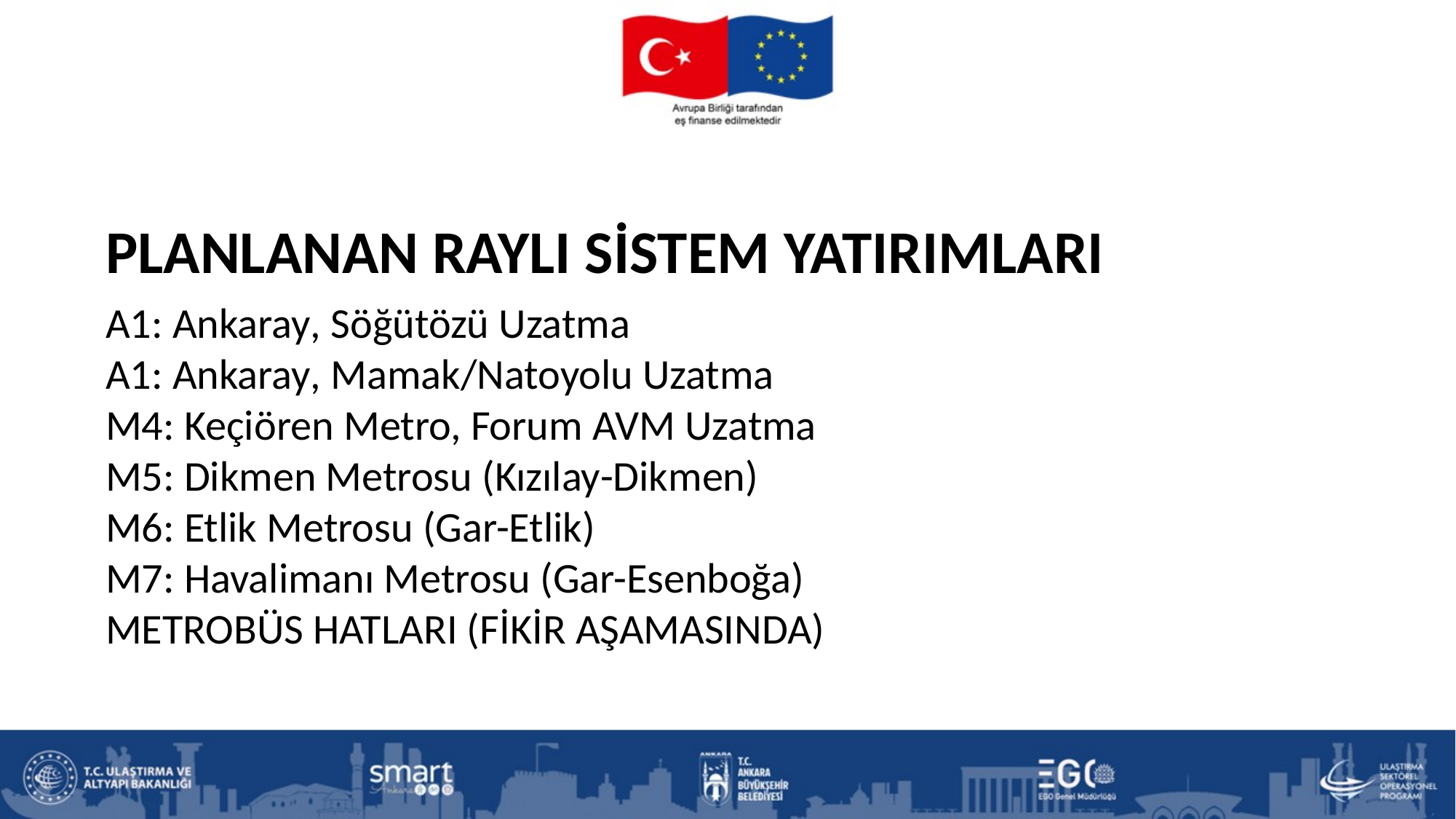

# PLANLANAN RAYLI SİSTEM YATIRIMLARI
A1: Ankaray, Söğütözü Uzatma
A1: Ankaray, Mamak/Natoyolu Uzatma
M4: Keçiören Metro, Forum AVM Uzatma
M5: Dikmen Metrosu (Kızılay-Dikmen)
M6: Etlik Metrosu (Gar-Etlik)
M7: Havalimanı Metrosu (Gar-Esenboğa)
METROBÜS HATLARI (FİKİR AŞAMASINDA)